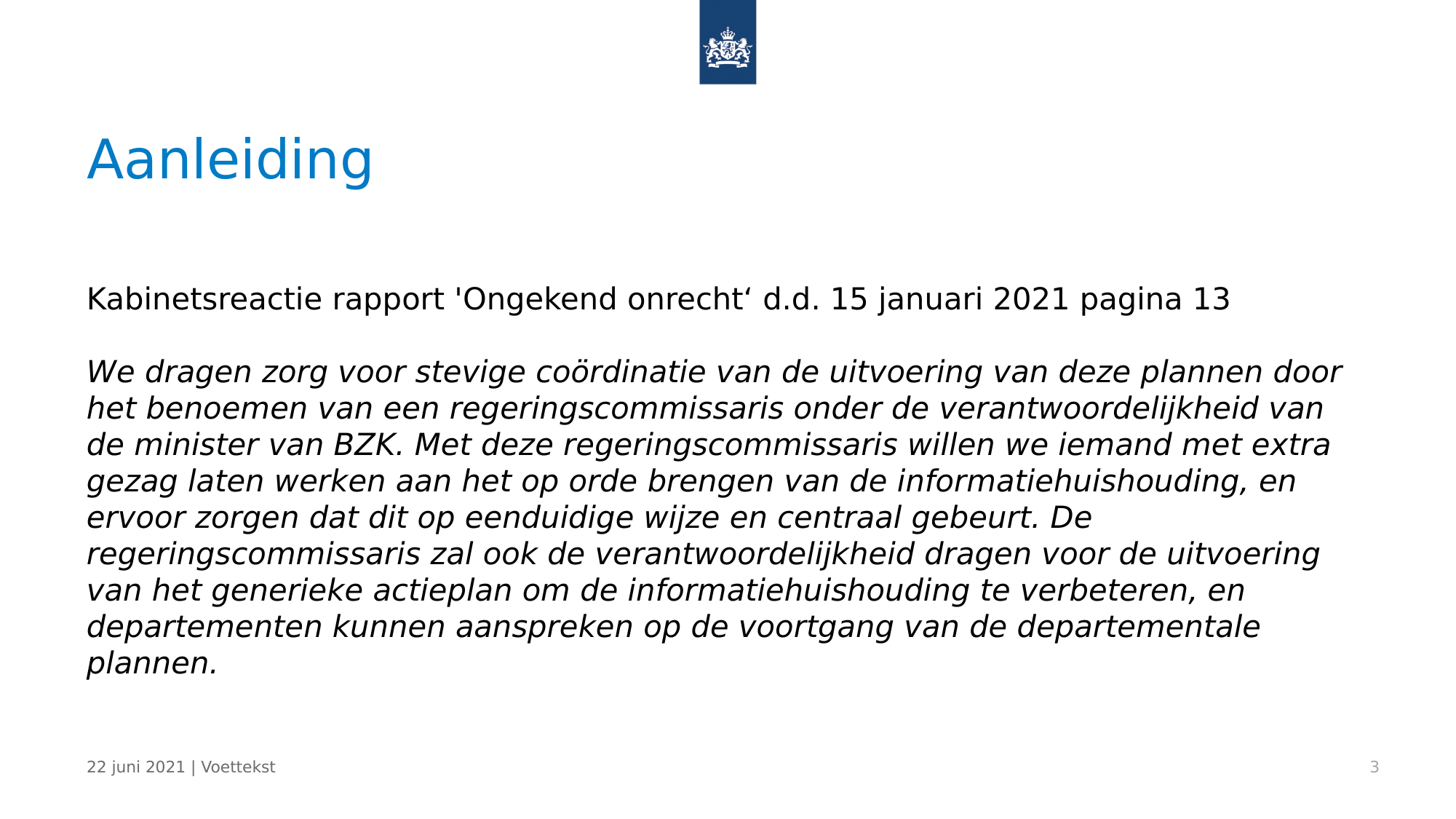

# Aanleiding
Kabinetsreactie rapport 'Ongekend onrecht‘ d.d. 15 januari 2021 pagina 13

We dragen zorg voor stevige coördinatie van de uitvoering van deze plannen door
het benoemen van een regeringscommissaris onder de verantwoordelijkheid van
de minister van BZK. Met deze regeringscommissaris willen we iemand met extra
gezag laten werken aan het op orde brengen van de informatiehuishouding, en
ervoor zorgen dat dit op eenduidige wijze en centraal gebeurt. De
regeringscommissaris zal ook de verantwoordelijkheid dragen voor de uitvoering
van het generieke actieplan om de informatiehuishouding te verbeteren, en
departementen kunnen aanspreken op de voortgang van de departementale
plannen.
22 juni 2021 | Voettekst
3